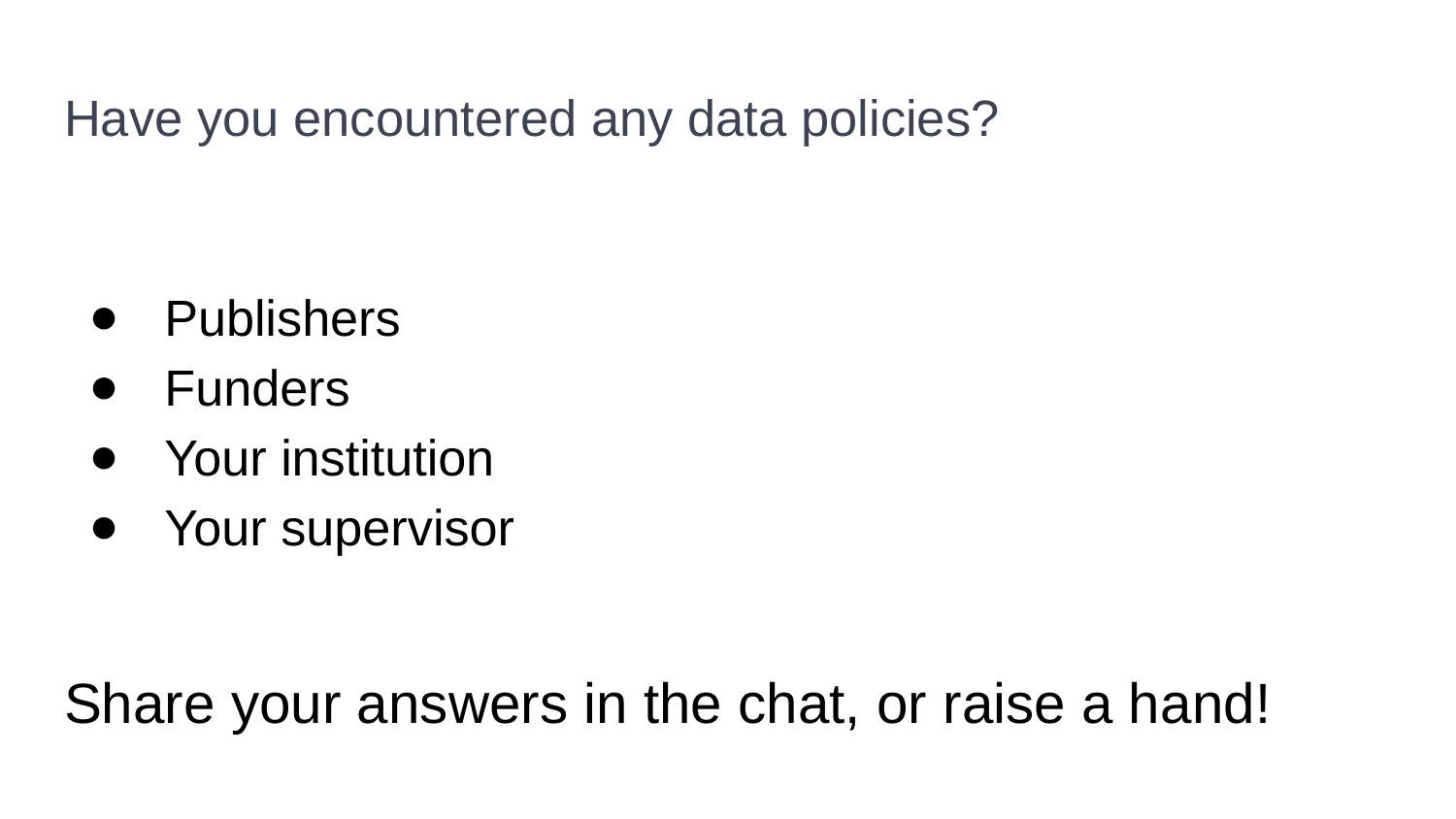

# Have you encountered any data policies?

Publishers
Funders
Your institution
Your supervisor

Share your answers in the chat, or raise a hand!